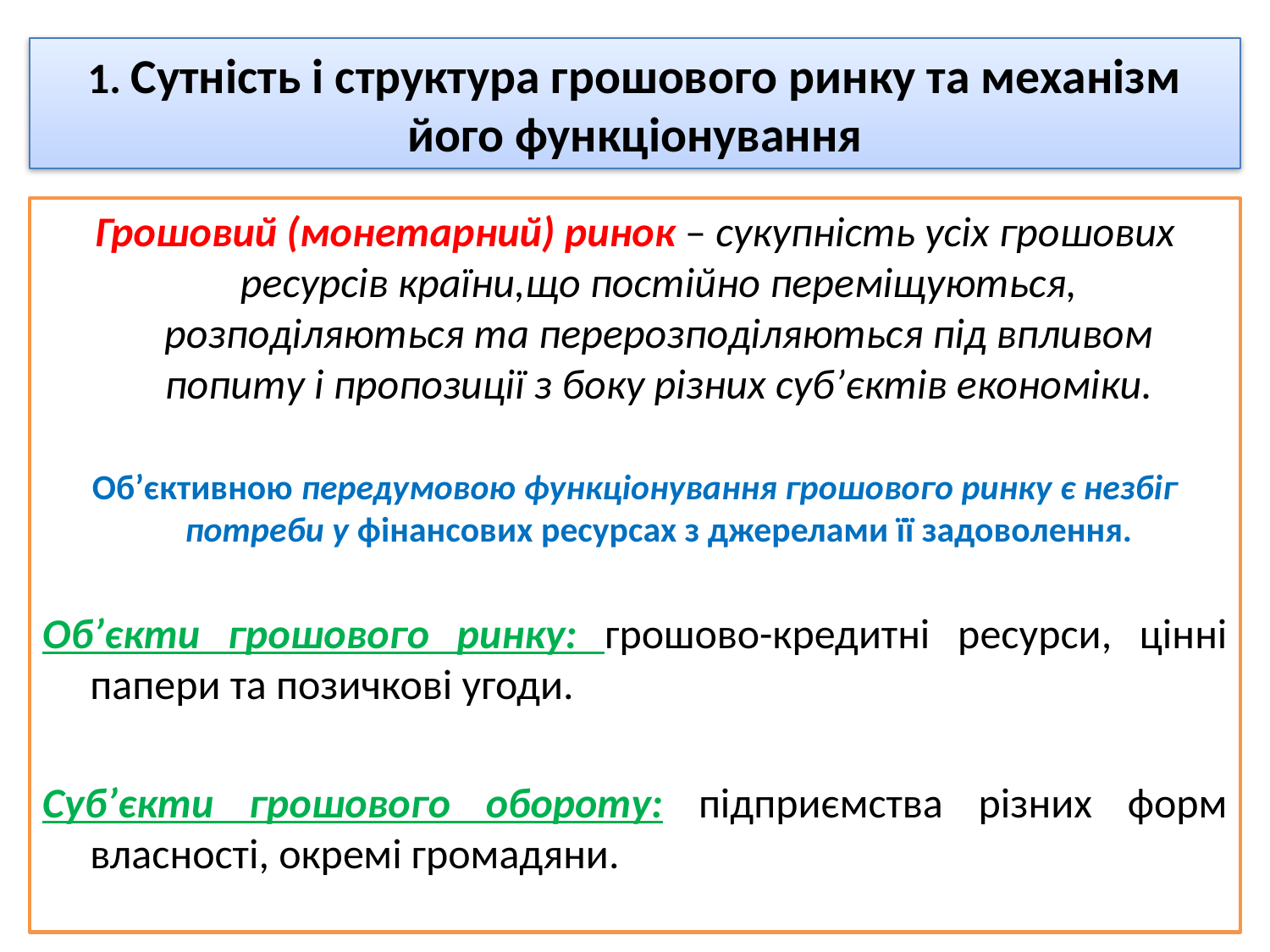

# 1. Сутність і структура грошового ринку та механізм його функціонування
Грошовий (монетарний) ринок – сукупність усіх грошових ресурсів країни,що постійно переміщуються, розподіляються та перерозподіляються під впливом попиту і пропозиції з боку різних суб’єктів економіки.

Об’єктивною передумовою функціонування грошового ринку є незбіг потреби у фінансових ресурсах з джерелами її задоволення.

Об’єкти грошового ринку: грошово-кредитні ресурси, цінні папери та позичкові угоди.

Суб’єкти грошового обороту: підприємства різних форм власності, окремі громадяни.